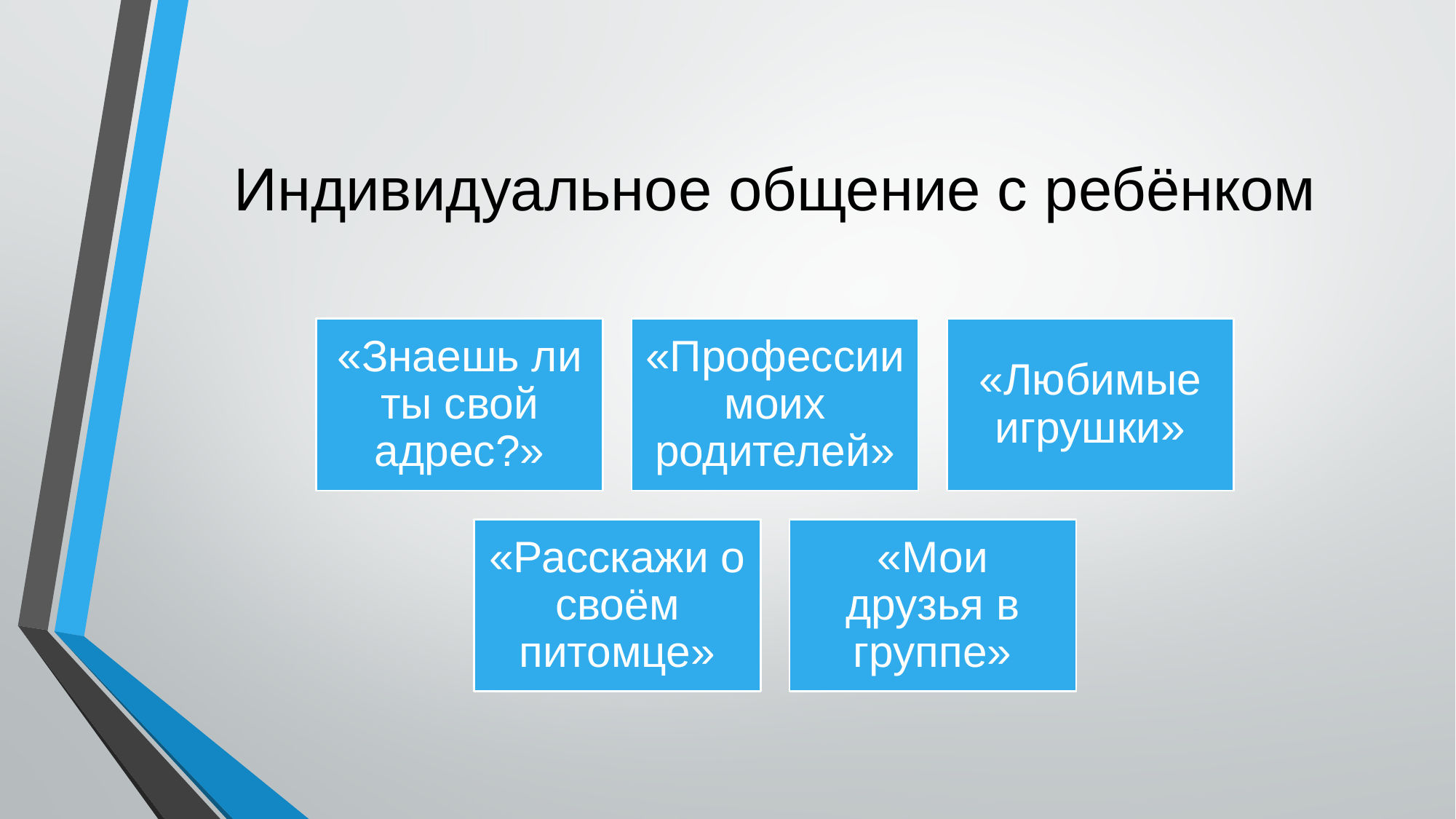

# Индивидуальное общение с ребёнком
«Знаешь ли ты свой адрес?»
«Профессии моих родителей»
«Любимые игрушки»
«Расскажи о своём питомце»
«Мои друзья в группе»